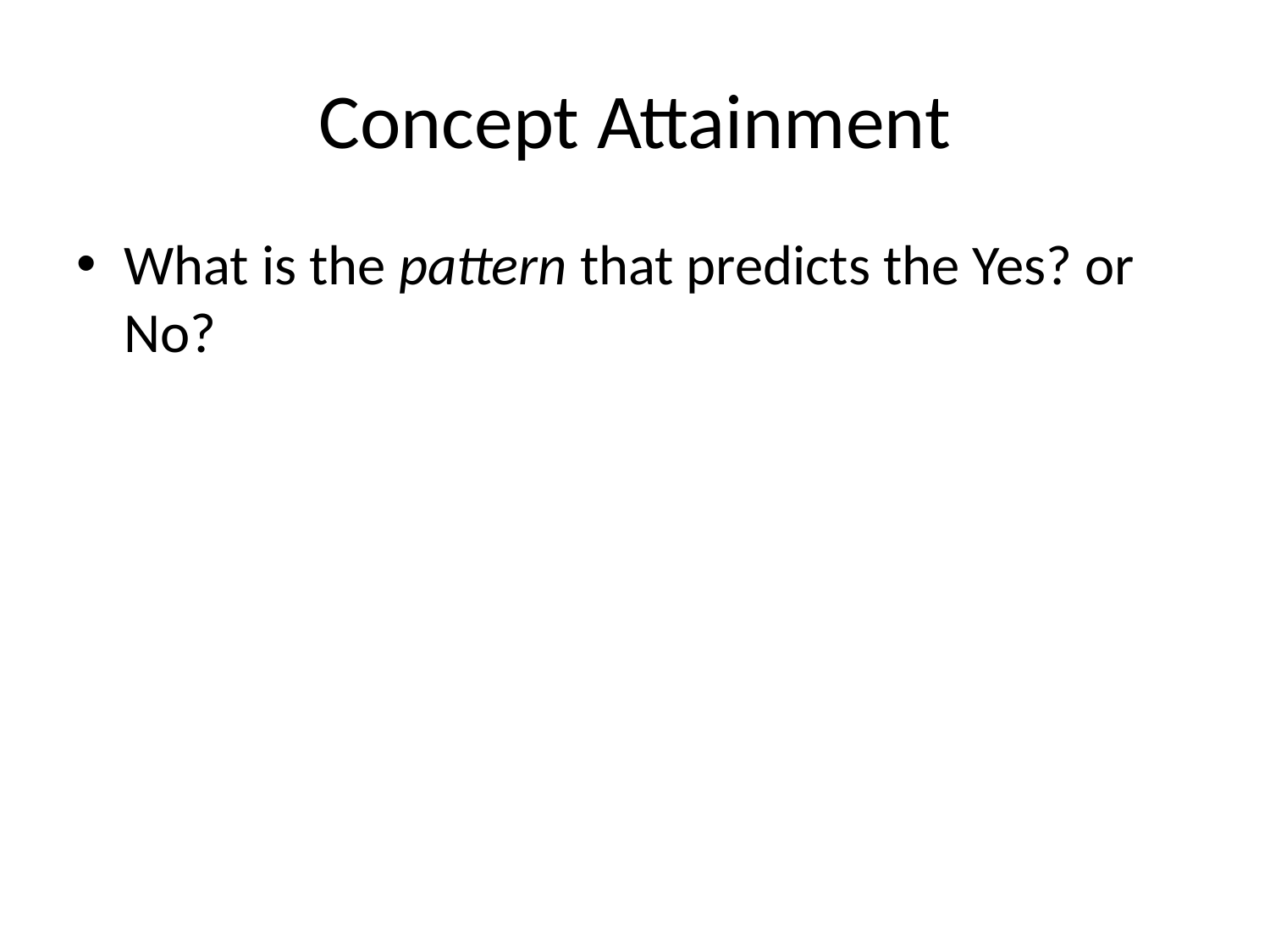

# Concept Attainment
What is the pattern that predicts the Yes? or No?